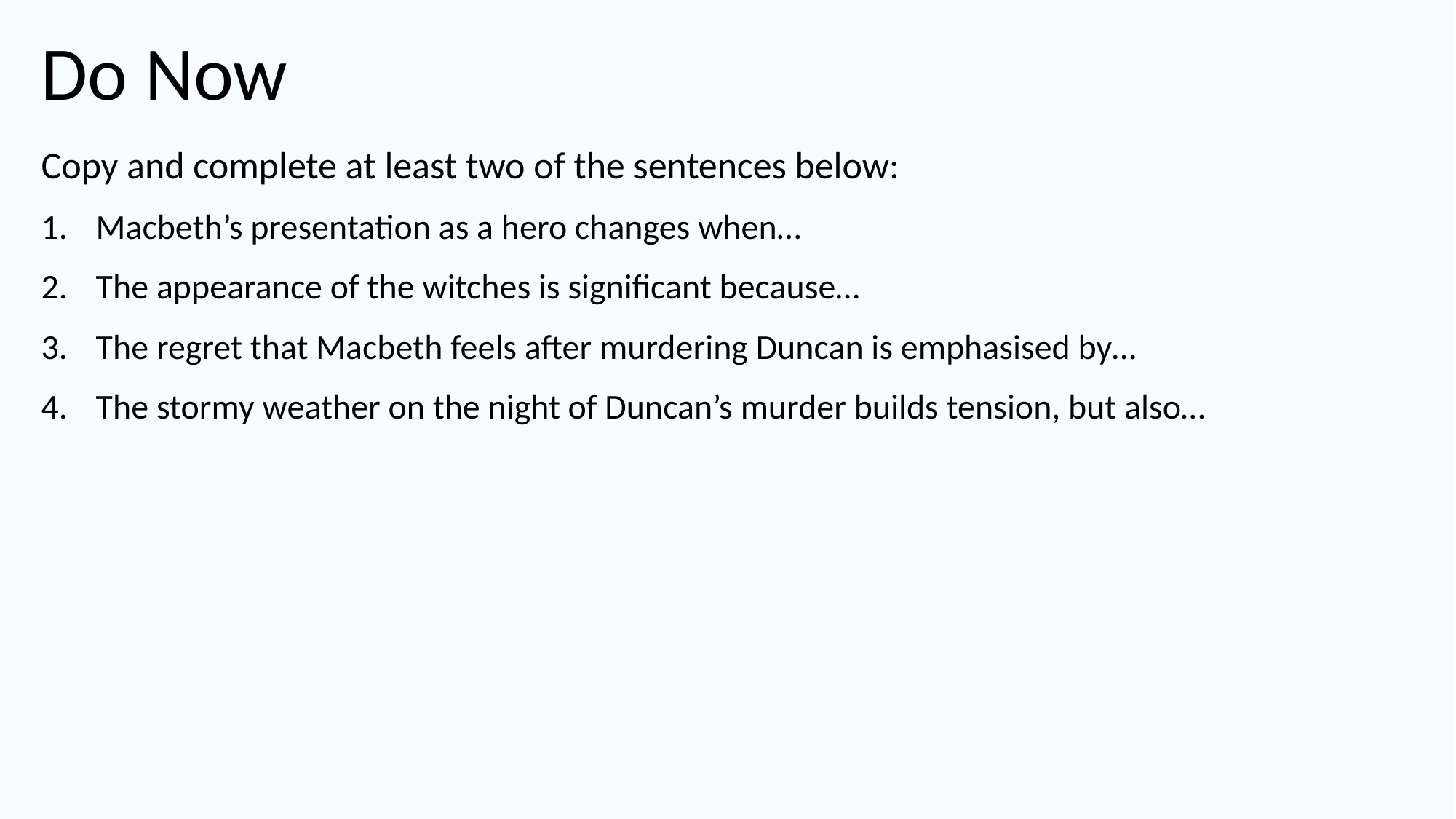

Do Now

Copy and complete at least two of the sentences below:

Macbeth’s presentation as a hero changes when…

The appearance of the witches is significant because…

The regret that Macbeth feels after murdering Duncan is emphasised by…

The stormy weather on the night of Duncan’s murder builds tension, but also…